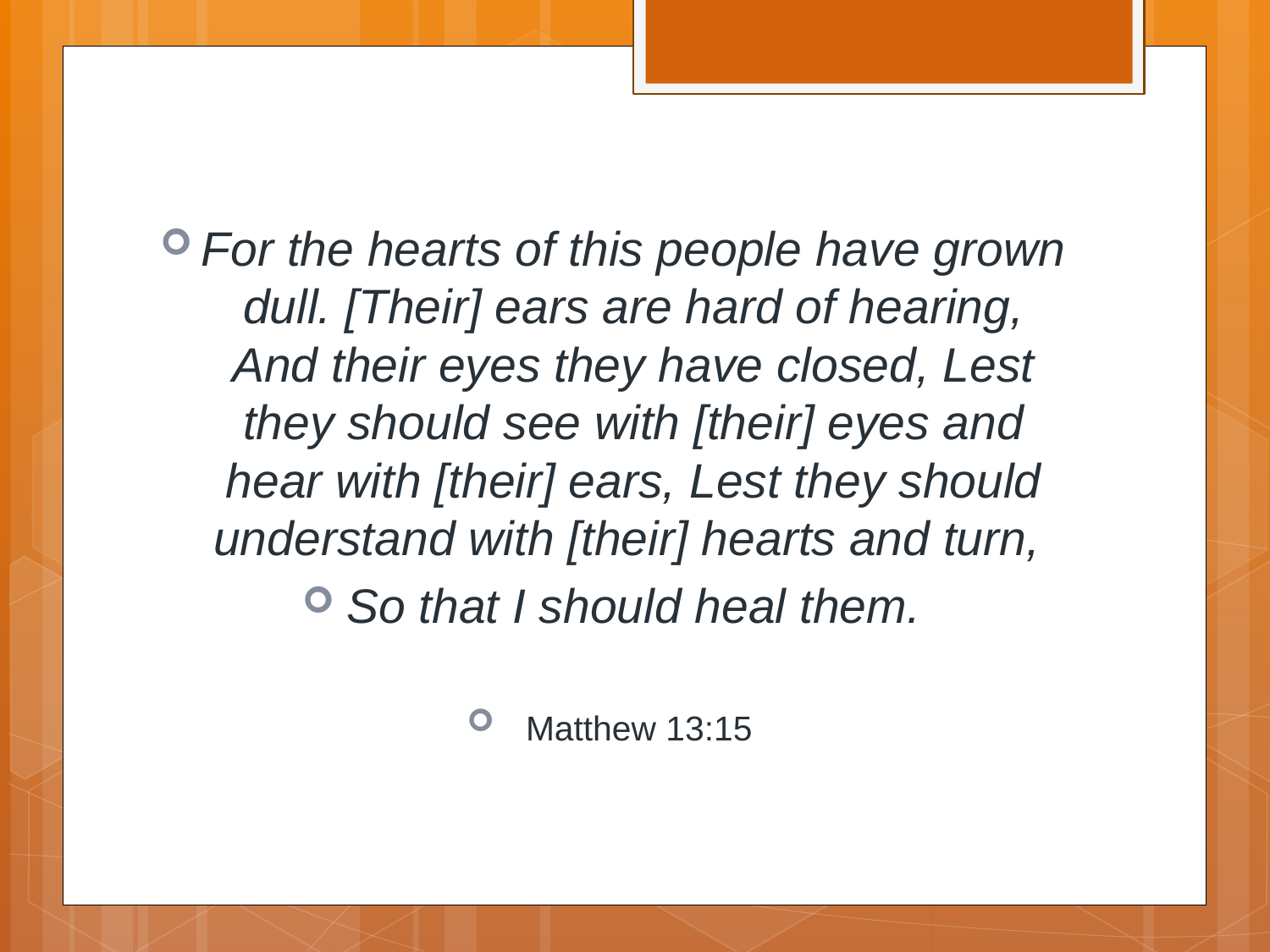

For the hearts of this people have grown dull. [Their] ears are hard of hearing, And their eyes they have closed, Lest they should see with [their] eyes and hear with [their] ears, Lest they should understand with [their] hearts and turn,
So that I should heal them.

 Matthew 13:15